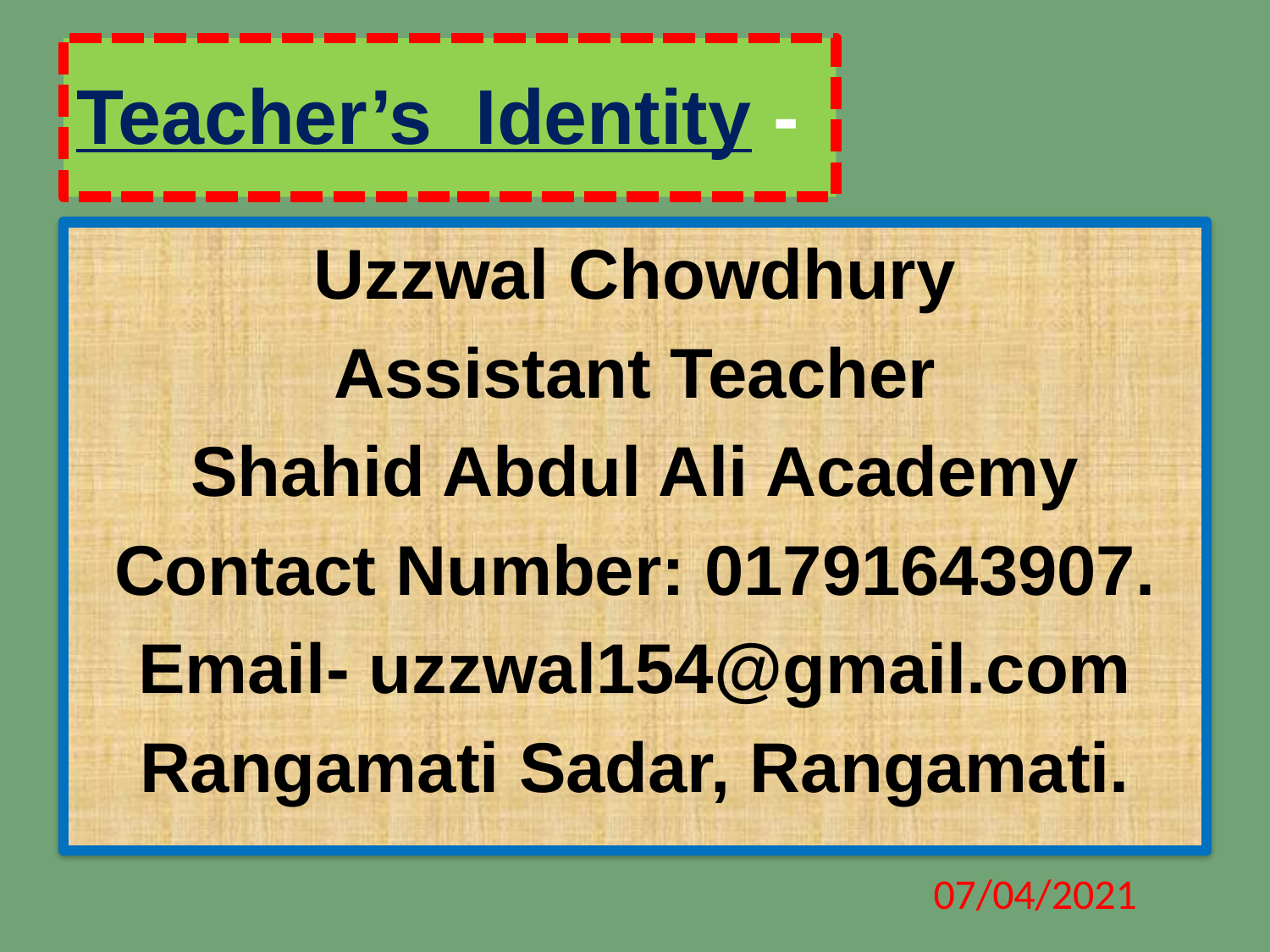

# Teacher’s  Identity -
Uzzwal Chowdhury
Assistant Teacher
Shahid Abdul Ali Academy
Contact Number: 01791643907.
Email- uzzwal154@gmail.com
Rangamati Sadar, Rangamati.

07/04/2021